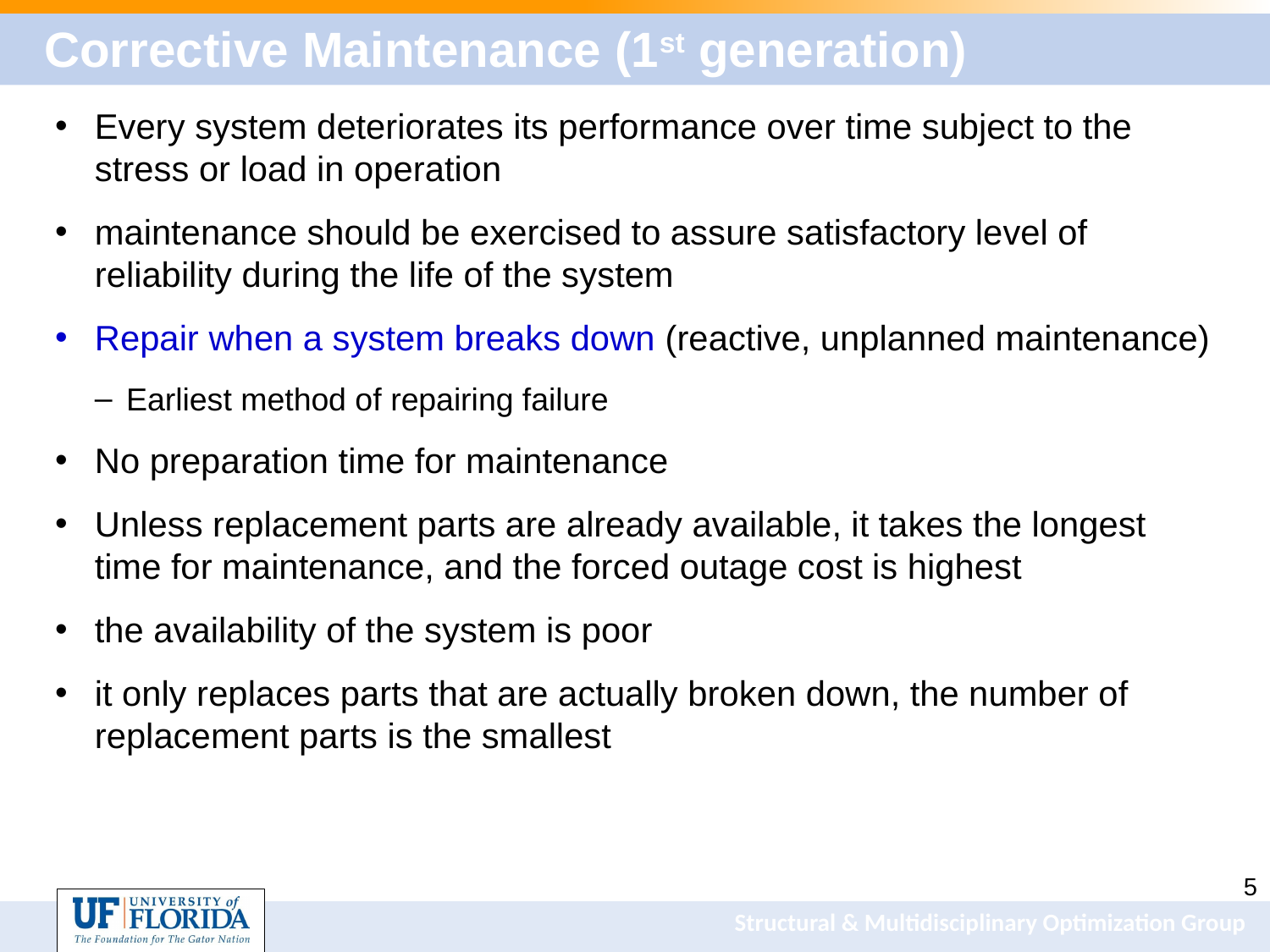

# Corrective Maintenance (1st generation)
Every system deteriorates its performance over time subject to the stress or load in operation
maintenance should be exercised to assure satisfactory level of reliability during the life of the system
Repair when a system breaks down (reactive, unplanned maintenance)
Earliest method of repairing failure
No preparation time for maintenance
Unless replacement parts are already available, it takes the longest time for maintenance, and the forced outage cost is highest
the availability of the system is poor
it only replaces parts that are actually broken down, the number of replacement parts is the smallest